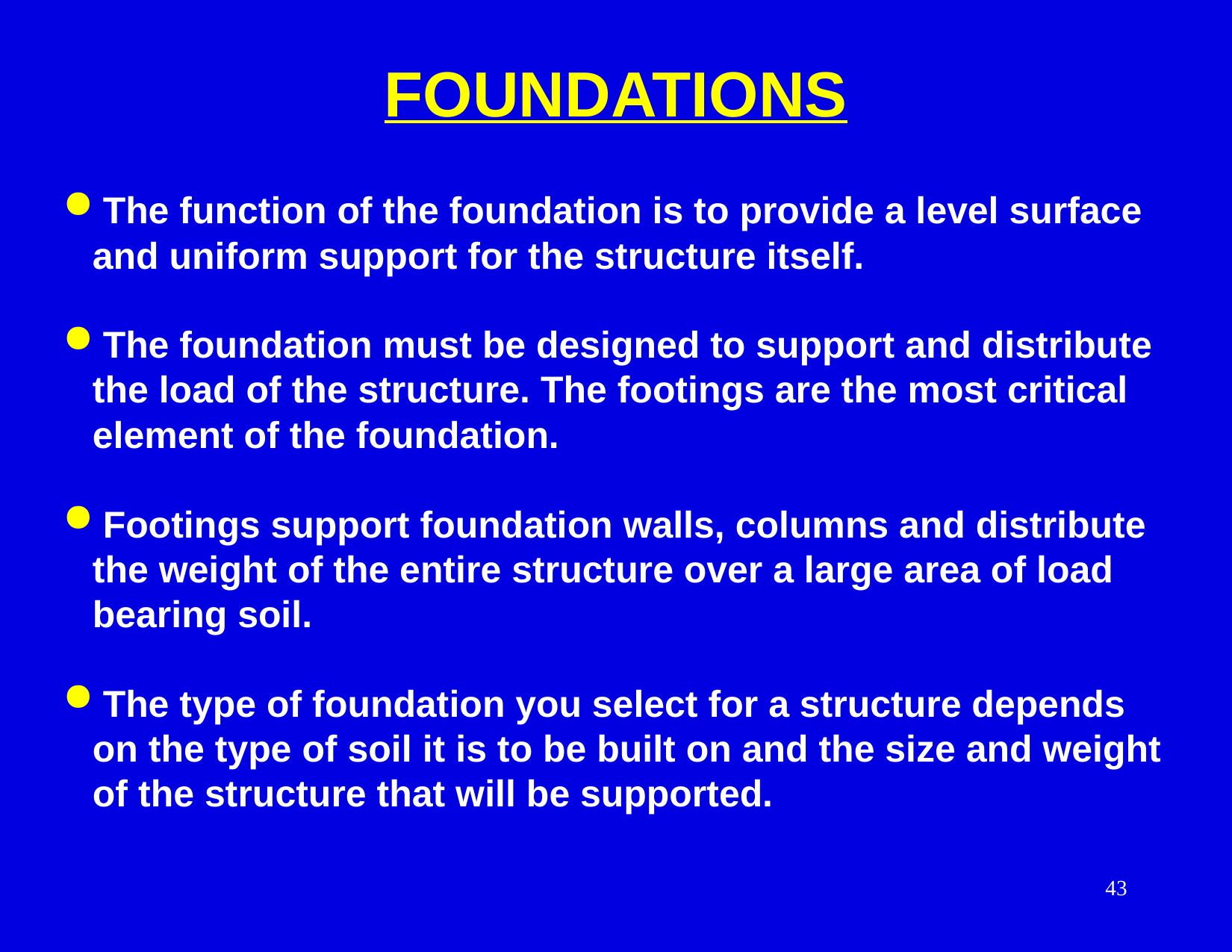

FOUNDATIONS
 The function of the foundation is to provide a level surface and uniform support for the structure itself.
 The foundation must be designed to support and distribute the load of the structure. The footings are the most critical element of the foundation.

 Footings support foundation walls, columns and distribute the weight of the entire structure over a large area of load bearing soil.

 The type of foundation you select for a structure depends on the type of soil it is to be built on and the size and weight of the structure that will be supported.

43